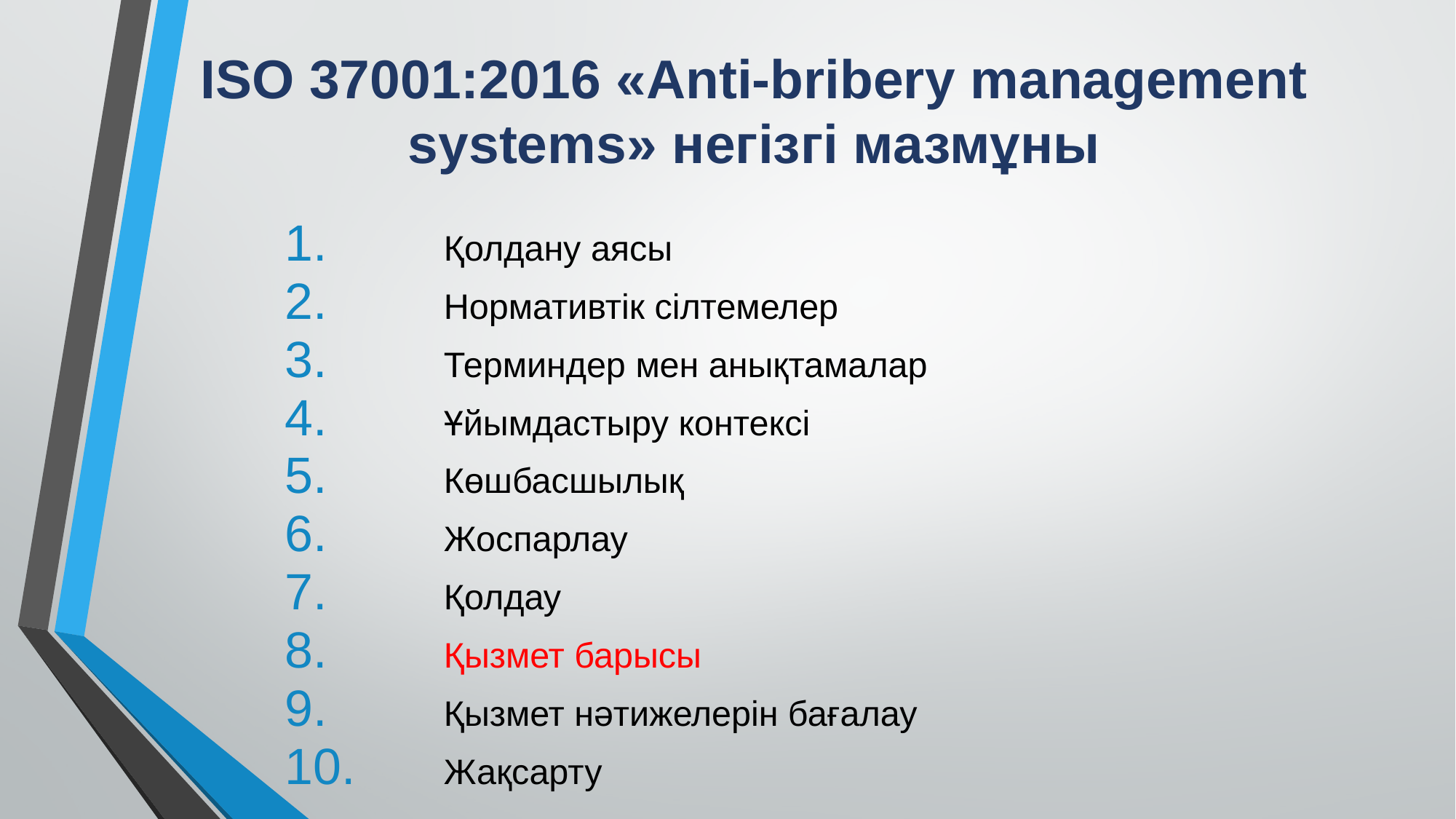

# ISO 37001:2016 «Anti-bribery management systems» негізгі мазмұны
	Қолдану аясы
	Нормативтік сілтемелер
	Терминдер мен анықтамалар
	Ұйымдастыру контексі
	Көшбасшылық
	Жоспарлау
	Қолдау
	Қызмет барысы
	Қызмет нәтижелерін бағалау
	Жақсарту